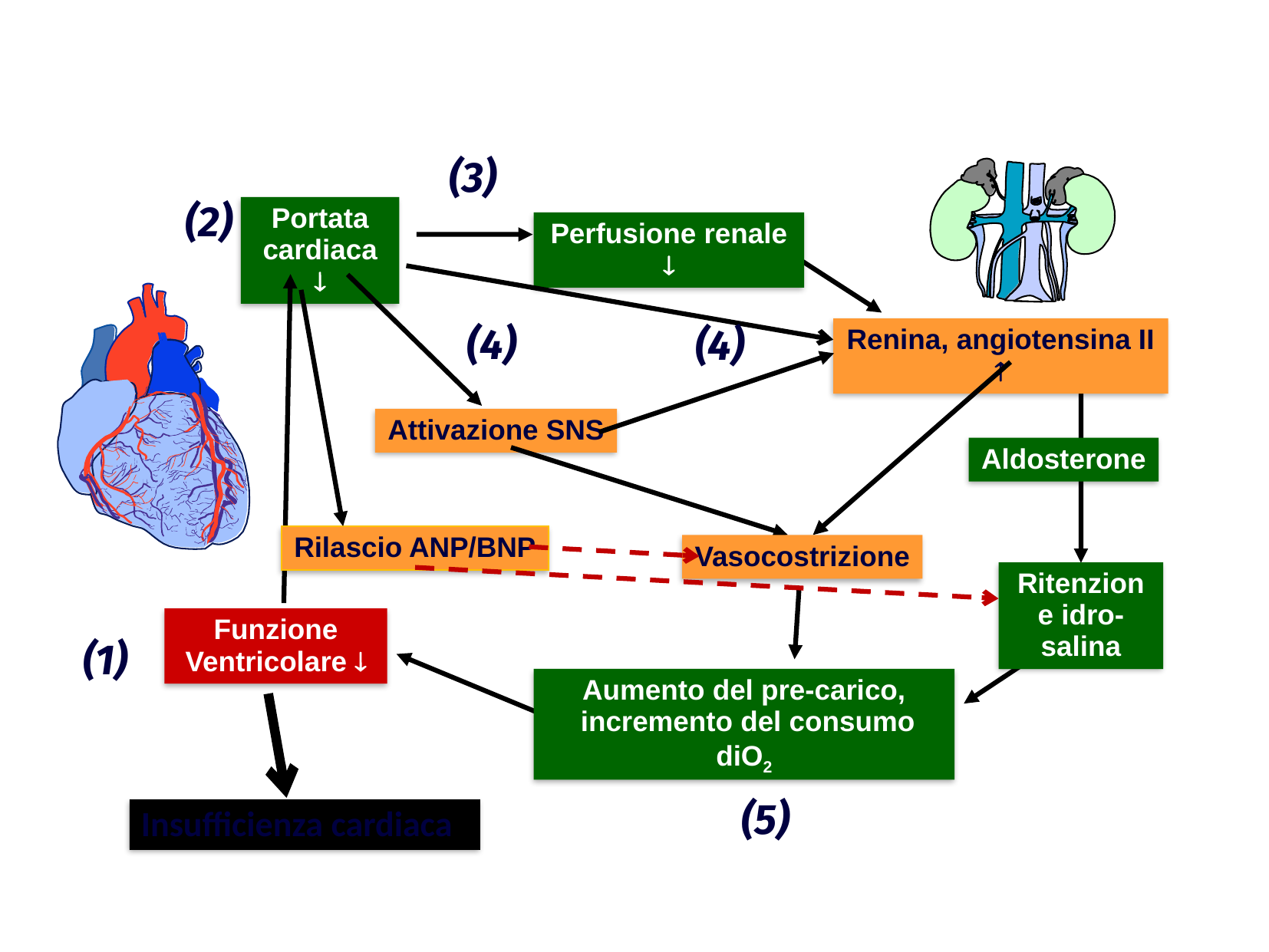

Schema di fisiopatologia globale della insufficienza cardiaca
(3)

Portata
cardiaca ↓
Perfusione renale ↓

Renina, angiotensina II ↑

Attivazione SNS
Aldosterone

Vasocostrizione
Ritenzione idro-salina

Funzione Ventricolare ↓

Aumento del pre-carico,
 incremento del consumo diO2
(2)

(4)
(4)
Rilascio ANP/BNP
(1)
(5)
Insufficienza cardiaca